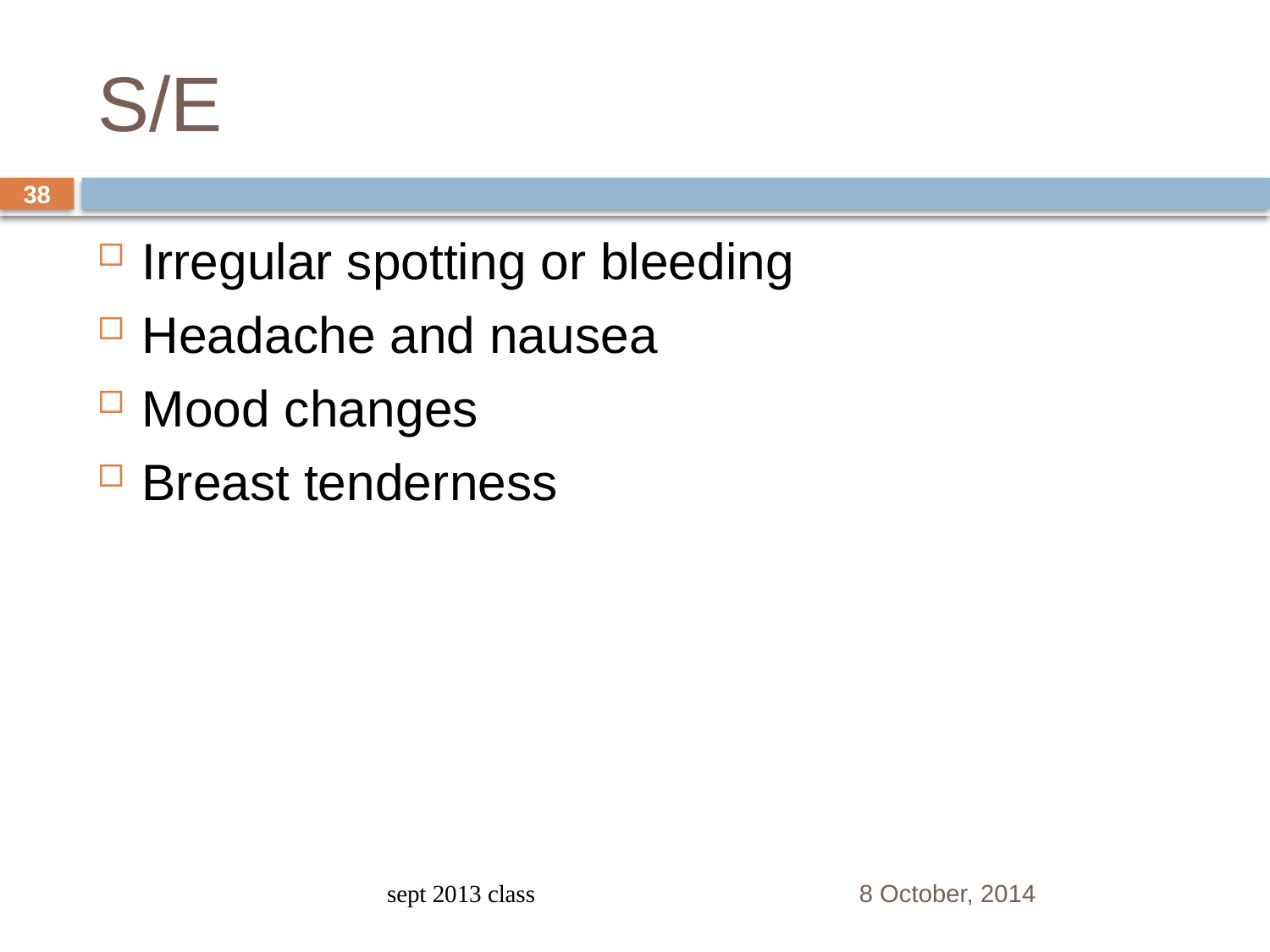

# S/E
38
Irregular spotting or bleeding
Headache and nausea
Mood changes
Breast tenderness
sept 2013 class
8 October, 2014